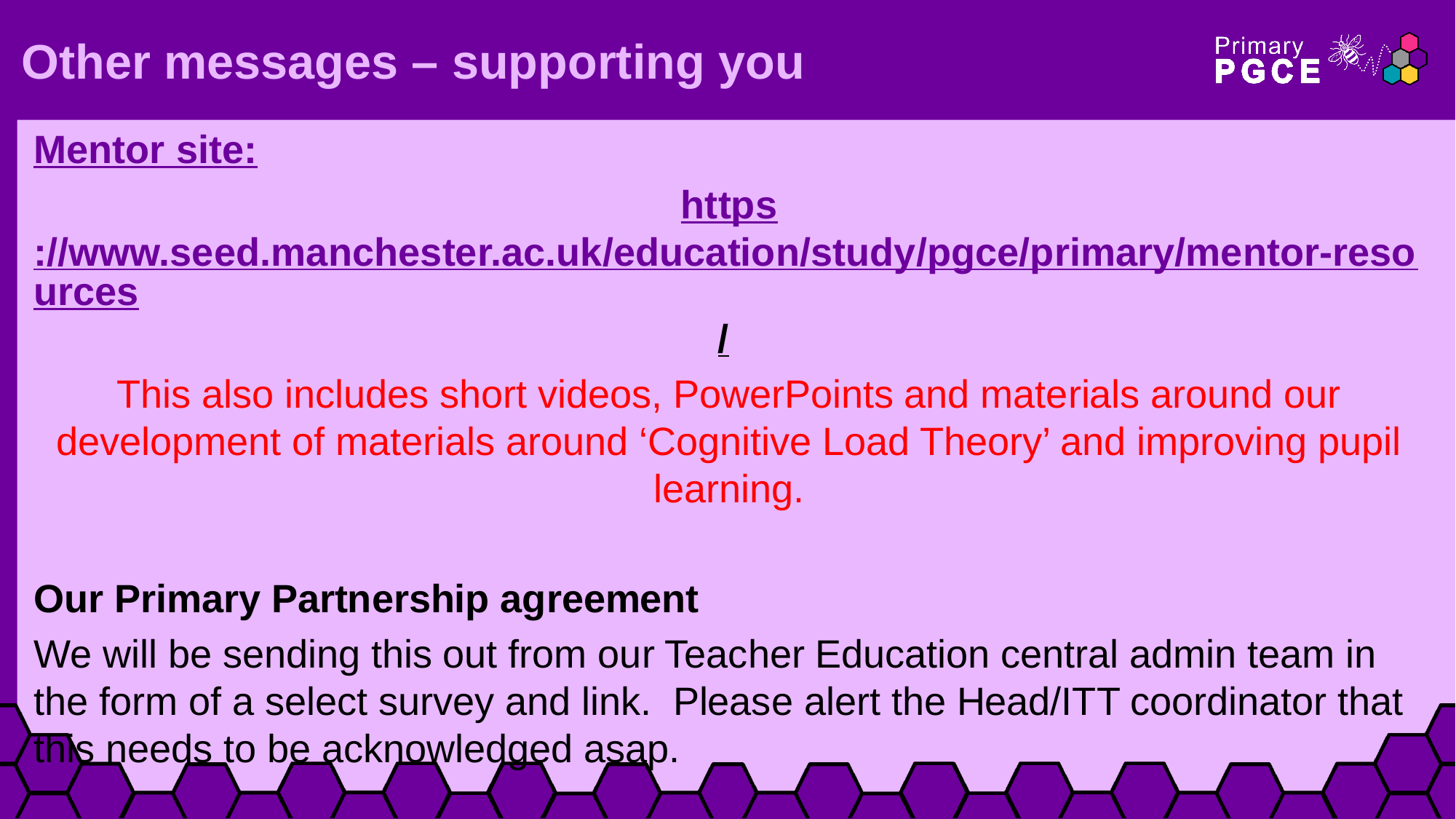

# Other messages – supporting you
Mentor site:
https://www.seed.manchester.ac.uk/education/study/pgce/primary/mentor-resources/
This also includes short videos, PowerPoints and materials around our development of materials around ‘Cognitive Load Theory’ and improving pupil learning.

Our Primary Partnership agreement
We will be sending this out from our Teacher Education central admin team in the form of a select survey and link.  Please alert the Head/ITT coordinator that this needs to be acknowledged asap.